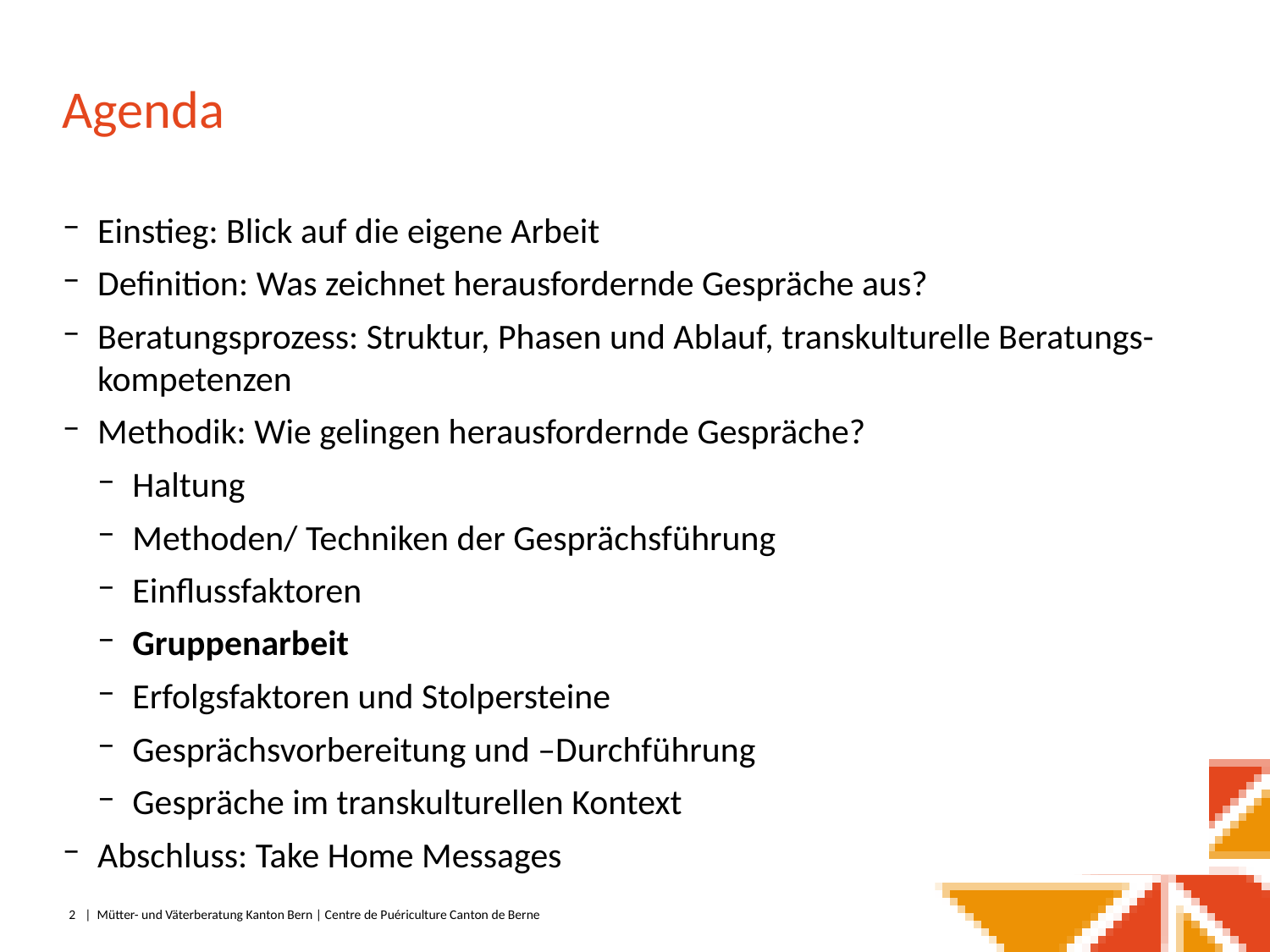

# Agenda

Einstieg: Blick auf die eigene Arbeit
Definition: Was zeichnet herausfordernde Gespräche aus?
Beratungsprozess: Struktur, Phasen und Ablauf, transkulturelle Beratungs-kompetenzen
Methodik: Wie gelingen herausfordernde Gespräche?
Haltung
Methoden/ Techniken der Gesprächsführung
Einflussfaktoren
Gruppenarbeit
Erfolgsfaktoren und Stolpersteine
Gesprächsvorbereitung und –Durchführung
Gespräche im transkulturellen Kontext
Abschluss: Take Home Messages
2
|  Mütter- und Väterberatung Kanton Bern | Centre de Puériculture Canton de Berne